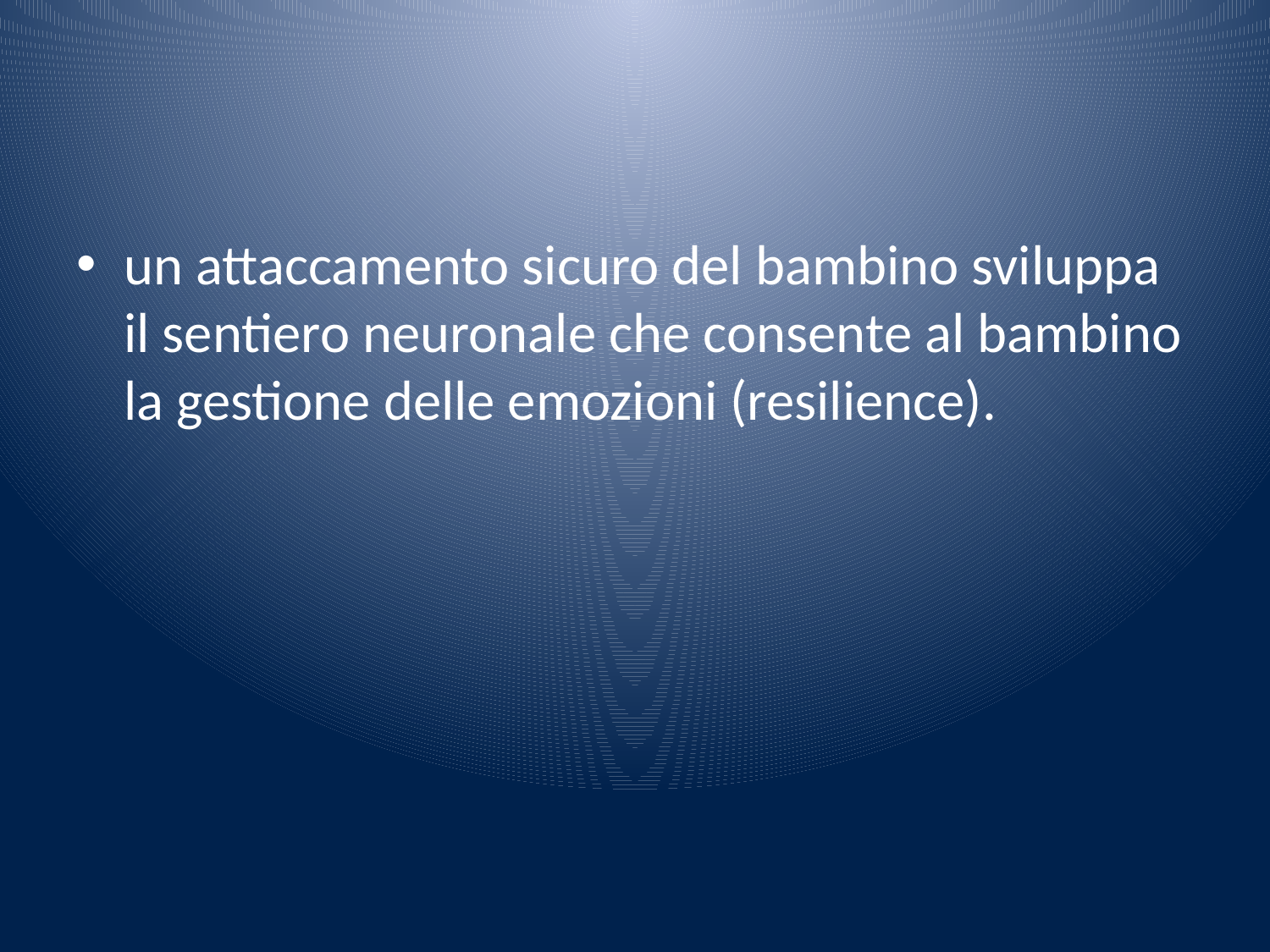

#
un attaccamento sicuro del bambino sviluppa il sentiero neuronale che consente al bambino la gestione delle emozioni (resilience).